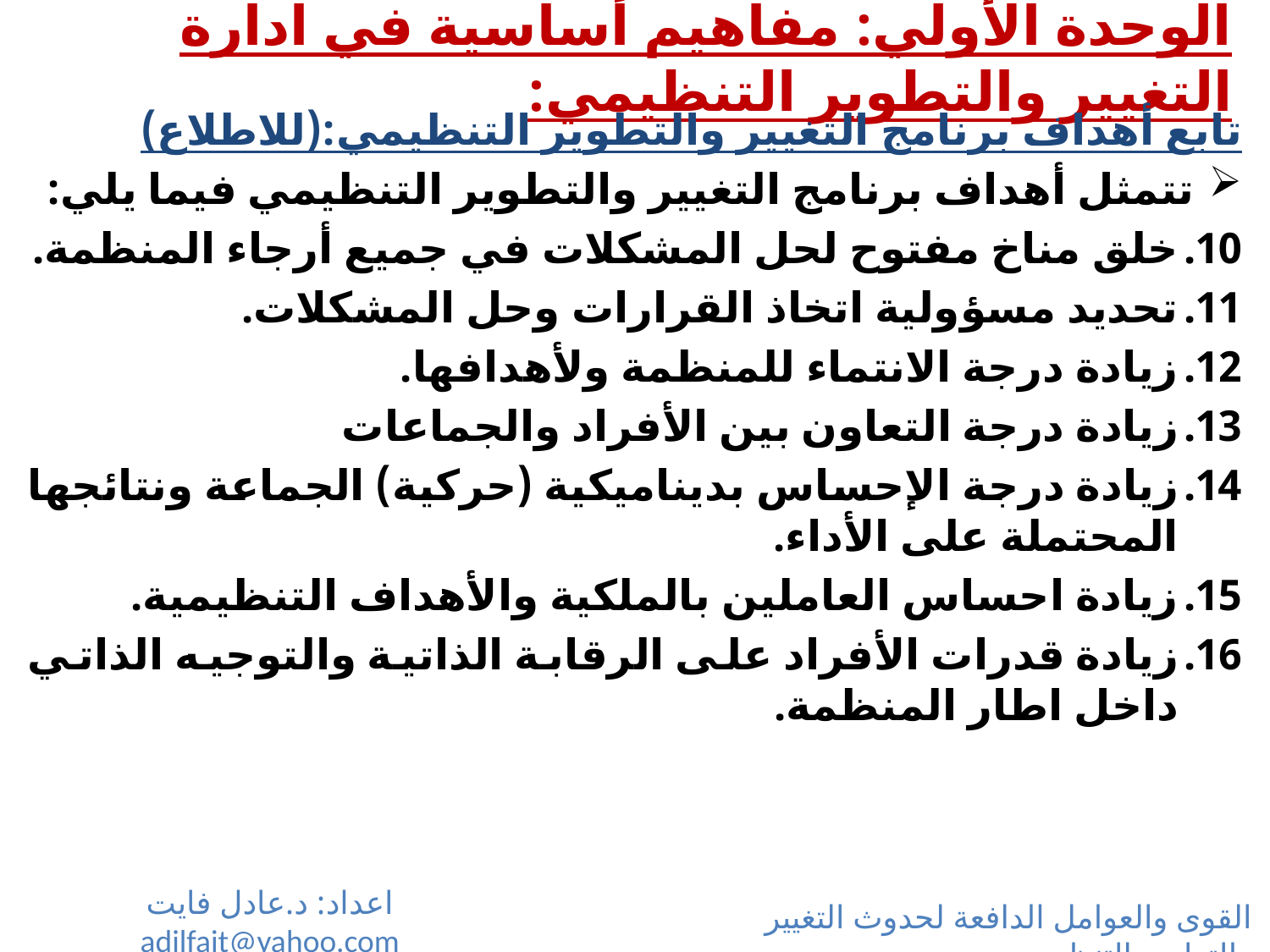

# الوحدة الأولي: مفاهيم أساسية في ادارة التغيير والتطوير التنظيمي:
تابع أهداف برنامج التغيير والتطوير التنظيمي:(للاطلاع)
تتمثل أهداف برنامج التغيير والتطوير التنظيمي فيما يلي:
خلق مناخ مفتوح لحل المشكلات في جميع أرجاء المنظمة.
تحديد مسؤولية اتخاذ القرارات وحل المشكلات.
زيادة درجة الانتماء للمنظمة ولأهدافها.
زيادة درجة التعاون بين الأفراد والجماعات
زيادة درجة الإحساس بديناميكية (حركية) الجماعة ونتائجها المحتملة على الأداء.
زيادة احساس العاملين بالملكية والأهداف التنظيمية.
زيادة قدرات الأفراد على الرقابة الذاتية والتوجيه الذاتي داخل اطار المنظمة.
اعداد: د.عادل فايت adilfait@yahoo.com
القوى والعوامل الدافعة لحدوث التغيير والتطوير التنظيمي